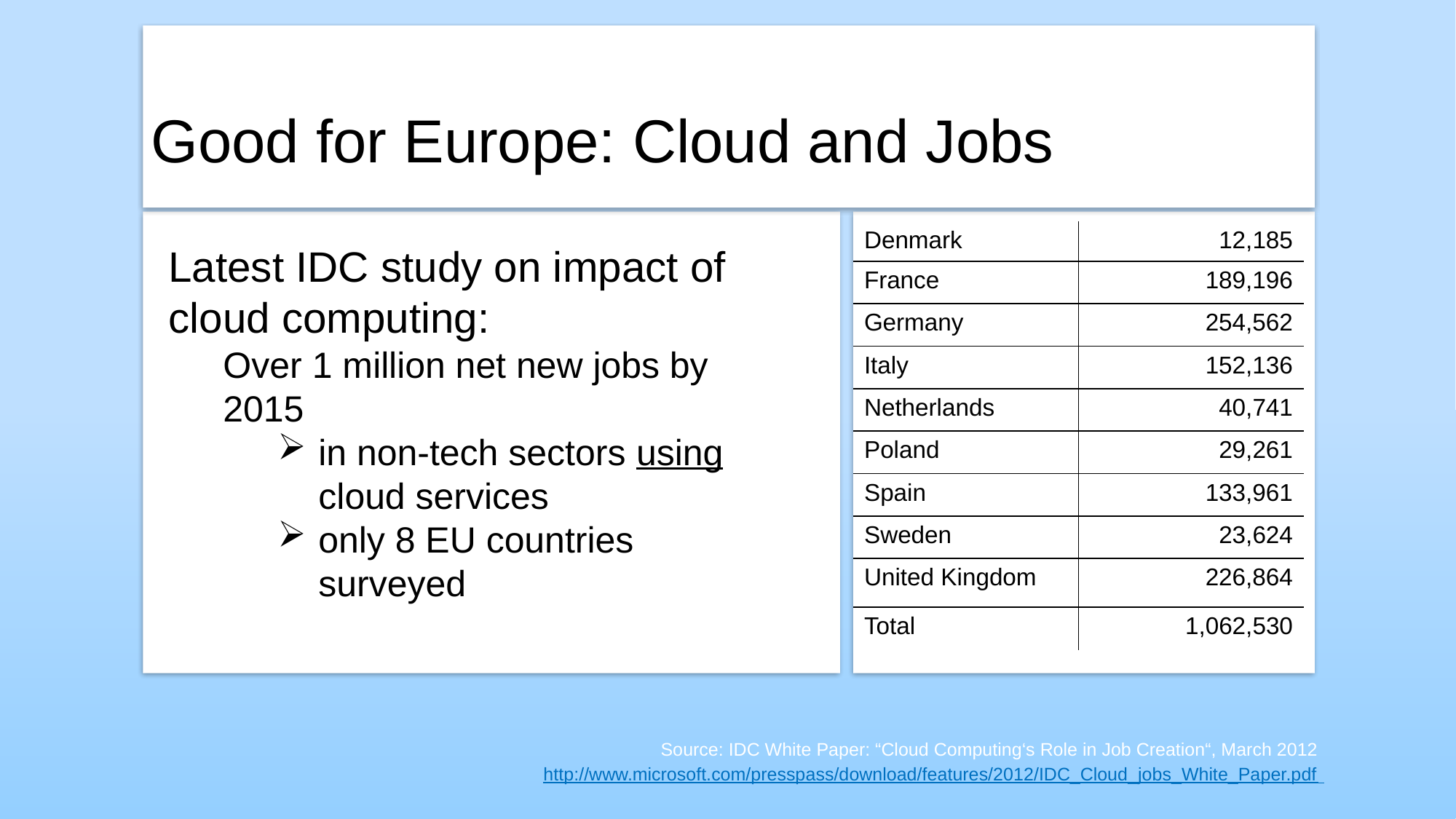

Good for Europe: Cloud and Jobs

| Denmark | 12,185 |
| --- | --- |
| France | 189,196 |
| Germany | 254,562 |
| Italy | 152,136 |
| Netherlands | 40,741 |
| Poland | 29,261 |
| Spain | 133,961 |
| Sweden | 23,624 |
| United Kingdom | 226,864 |
| Total | 1,062,530 |
Latest IDC study on impact of cloud computing:
Over 1 million net new jobs by 2015
in non-tech sectors using cloud services
only 8 EU countries surveyed

Source: IDC White Paper: “Cloud Computing‘s Role in Job Creation“, March 2012 http://www.microsoft.com/presspass/download/features/2012/IDC_Cloud_jobs_White_Paper.pdf